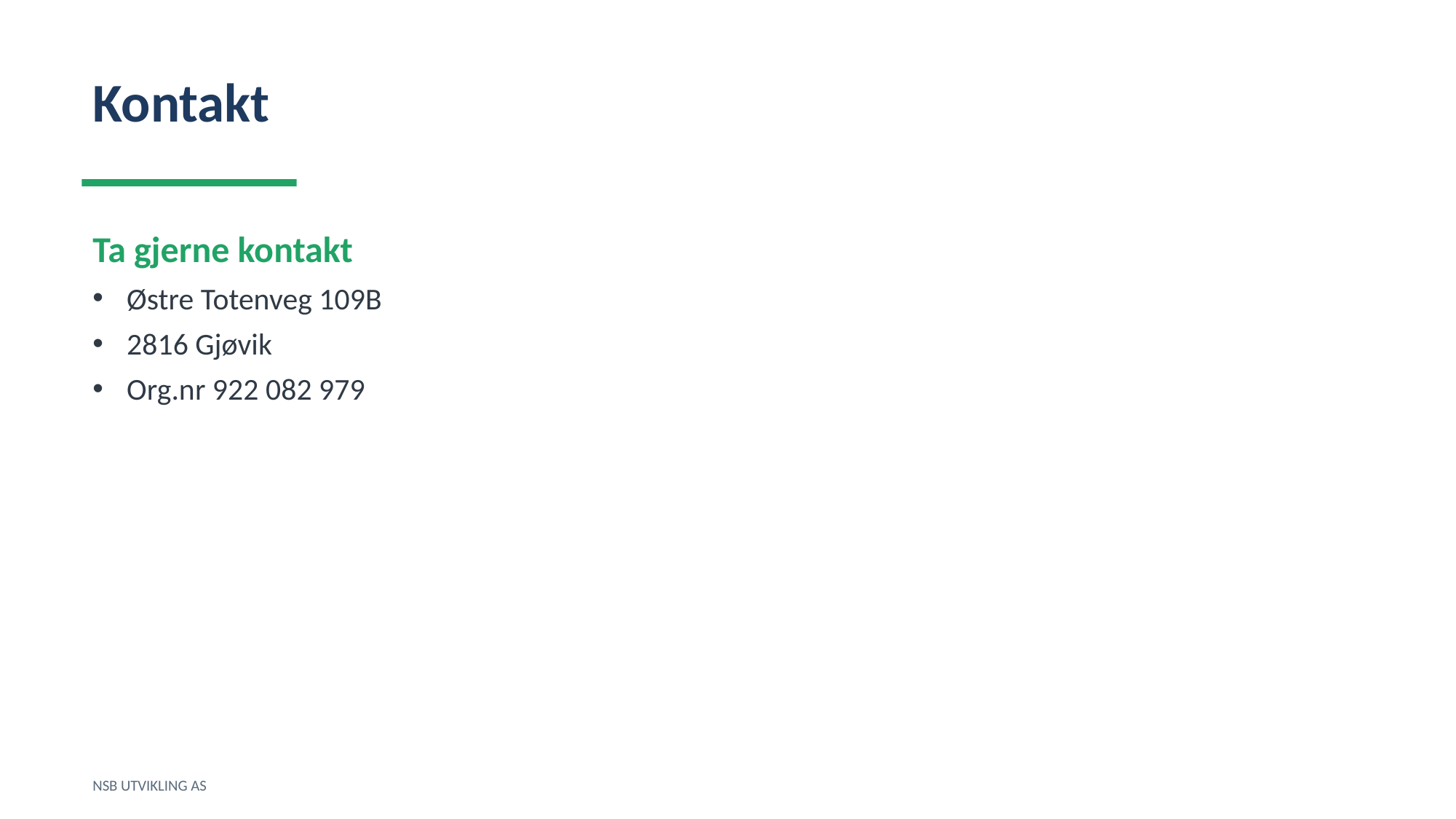

Kontakt

Ta gjerne kontakt
Østre Totenveg 109B
2816 Gjøvik
Org.nr 922 082 979
NSB UTVIKLING AS